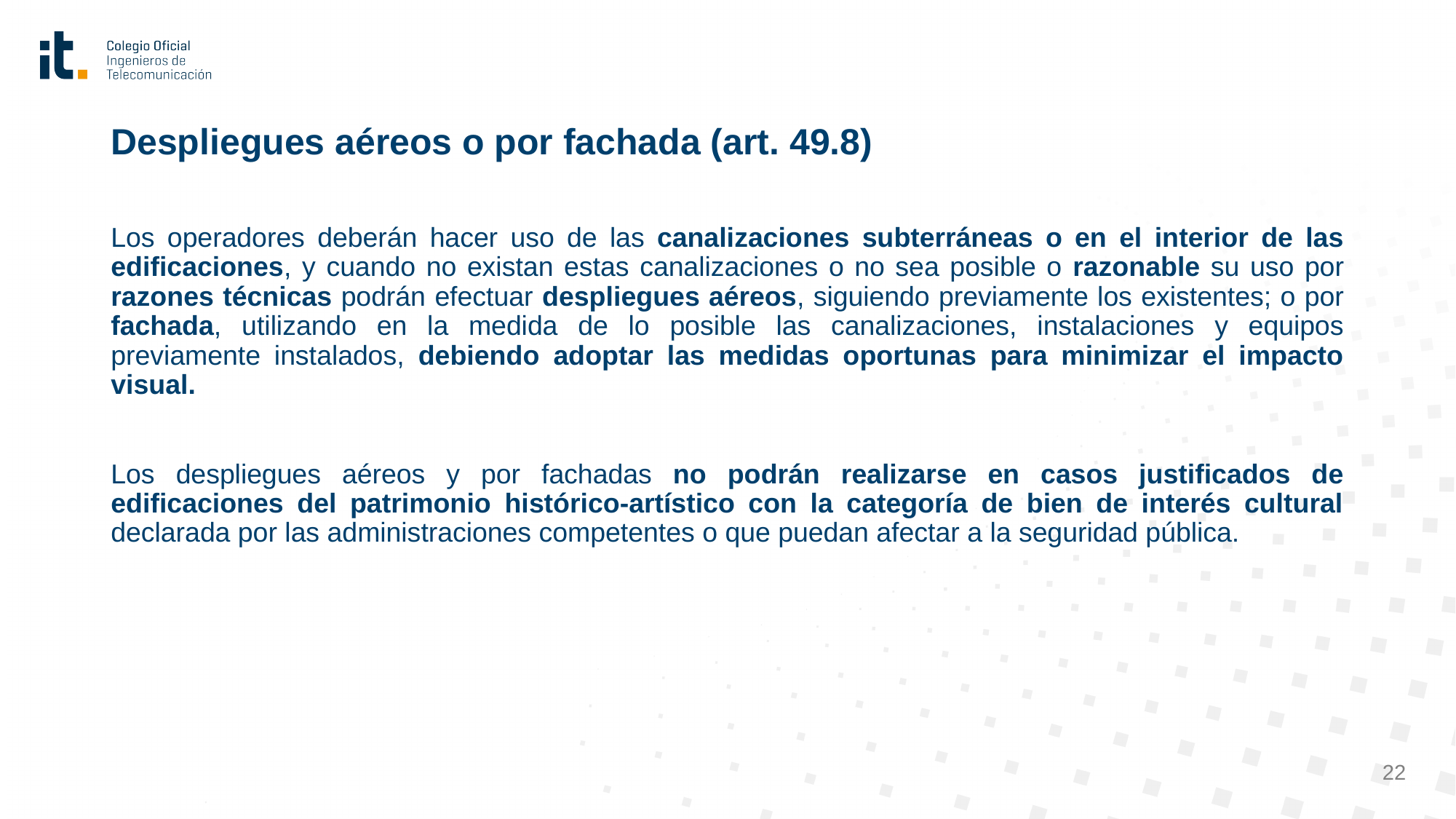

# Despliegues aéreos o por fachada (art. 49.8)
Los operadores deberán hacer uso de las canalizaciones subterráneas o en el interior de las edificaciones, y cuando no existan estas canalizaciones o no sea posible o razonable su uso por razones técnicas podrán efectuar despliegues aéreos, siguiendo previamente los existentes; o por fachada, utilizando en la medida de lo posible las canalizaciones, instalaciones y equipos previamente instalados, debiendo adoptar las medidas oportunas para minimizar el impacto visual.

Los despliegues aéreos y por fachadas no podrán realizarse en casos justificados de edificaciones del patrimonio histórico-artístico con la categoría de bien de interés cultural declarada por las administraciones competentes o que puedan afectar a la seguridad pública.